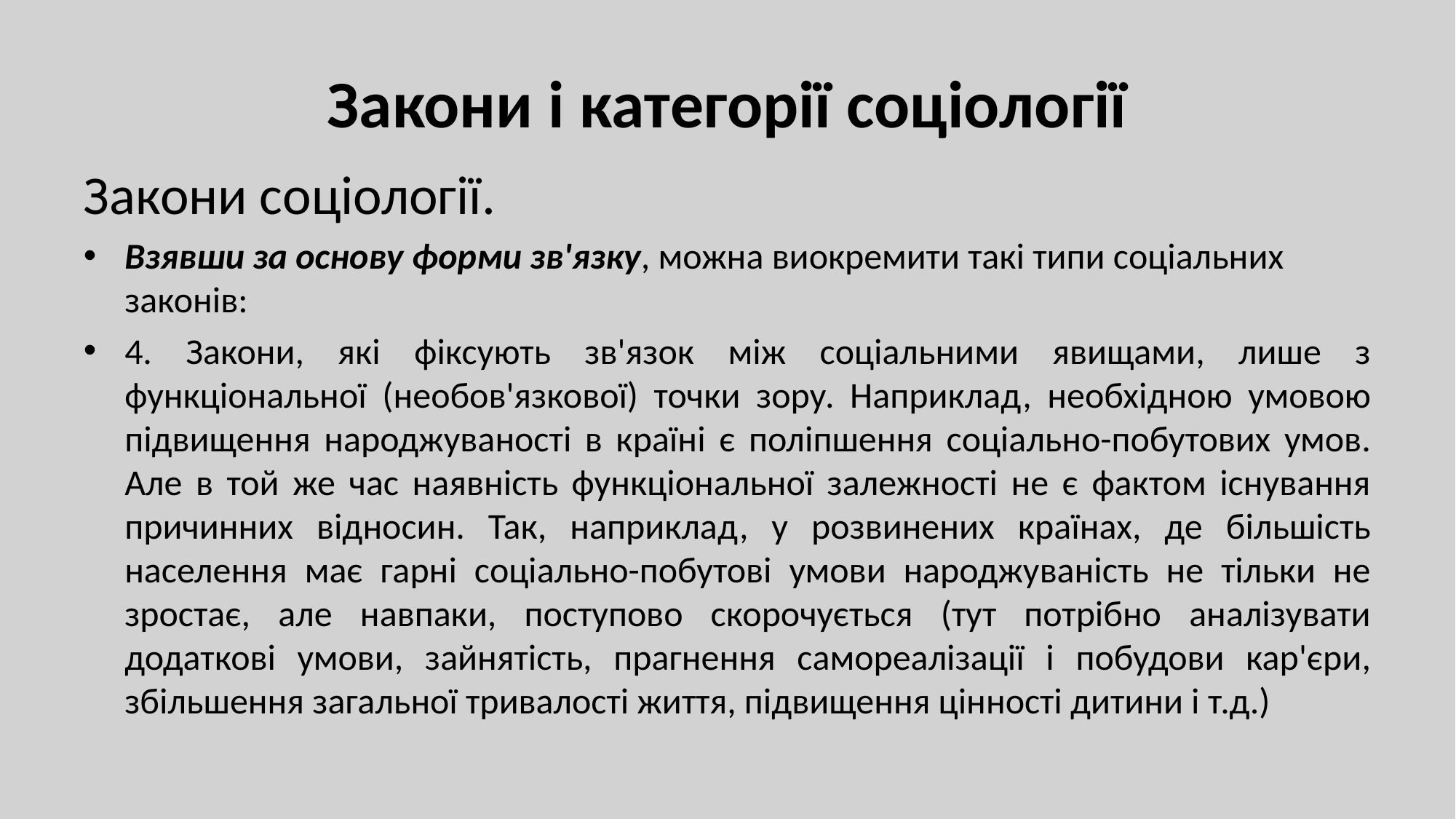

# Закони і категорії соціології
Закони соціології.
Взявши за основу форми зв'язку, можна виокремити такі типи соціальних законів:
4. Закони, які фіксують зв'язок між соціальними явищами, лише з функціональної (необов'язкової) точки зору. Наприклад, необхідною умовою підвищення народжуваності в країні є поліпшення соціально-побутових умов. Але в той же час наявність функціональної залежності не є фактом існування причинних відносин. Так, наприклад, у розвинених країнах, де більшість населення має гарні соціально-побутові умови народжуваність не тільки не зростає, але навпаки, поступово скорочується (тут потрібно аналізувати додаткові умови, зайнятість, прагнення самореалізації і побудови кар'єри, збільшення загальної тривалості життя, підвищення цінності дитини і т.д.)